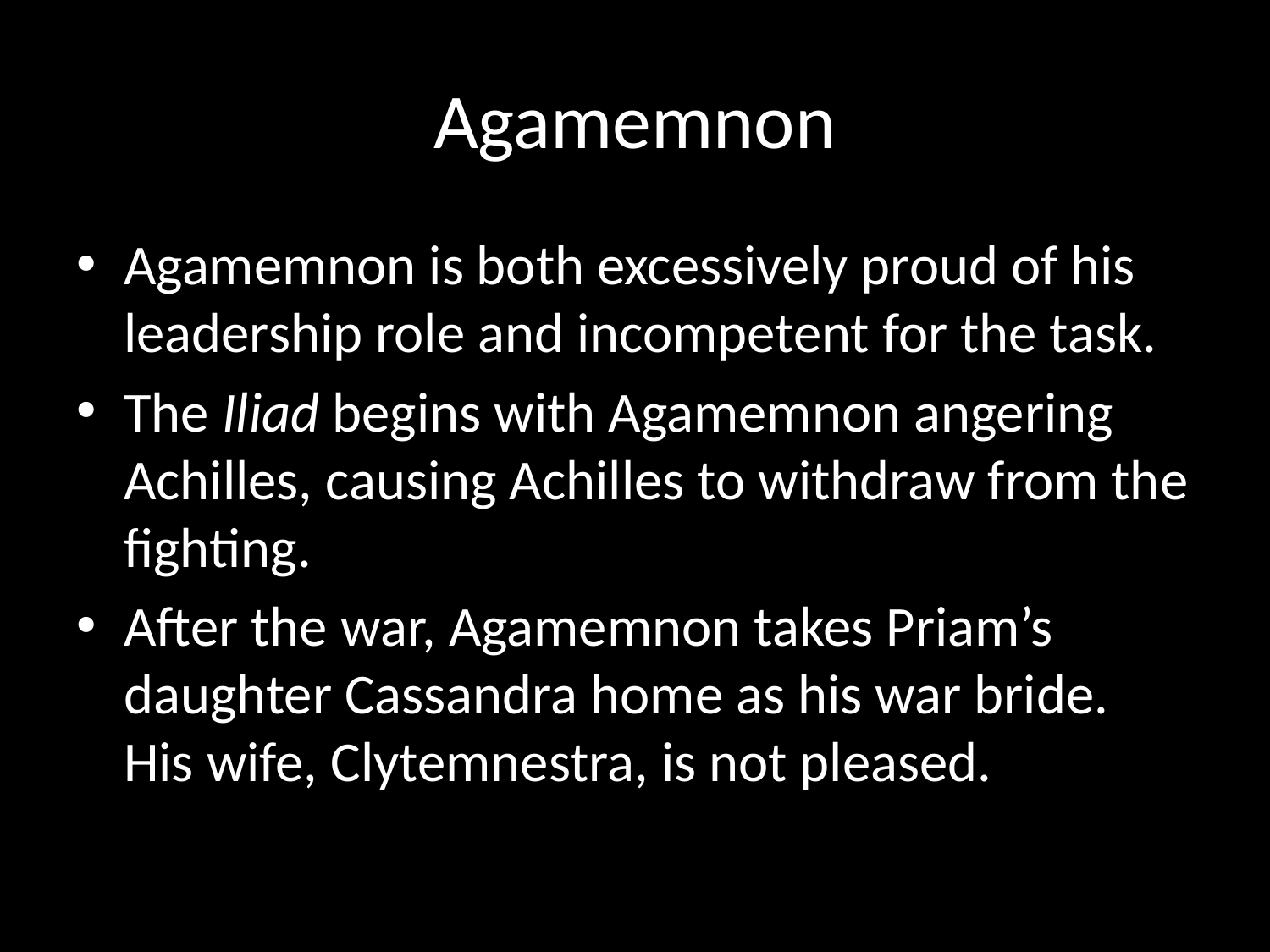

# Agamemnon
Agamemnon is both excessively proud of his leadership role and incompetent for the task.
The Iliad begins with Agamemnon angering Achilles, causing Achilles to withdraw from the fighting.
After the war, Agamemnon takes Priam’s daughter Cassandra home as his war bride.  His wife, Clytemnestra, is not pleased.